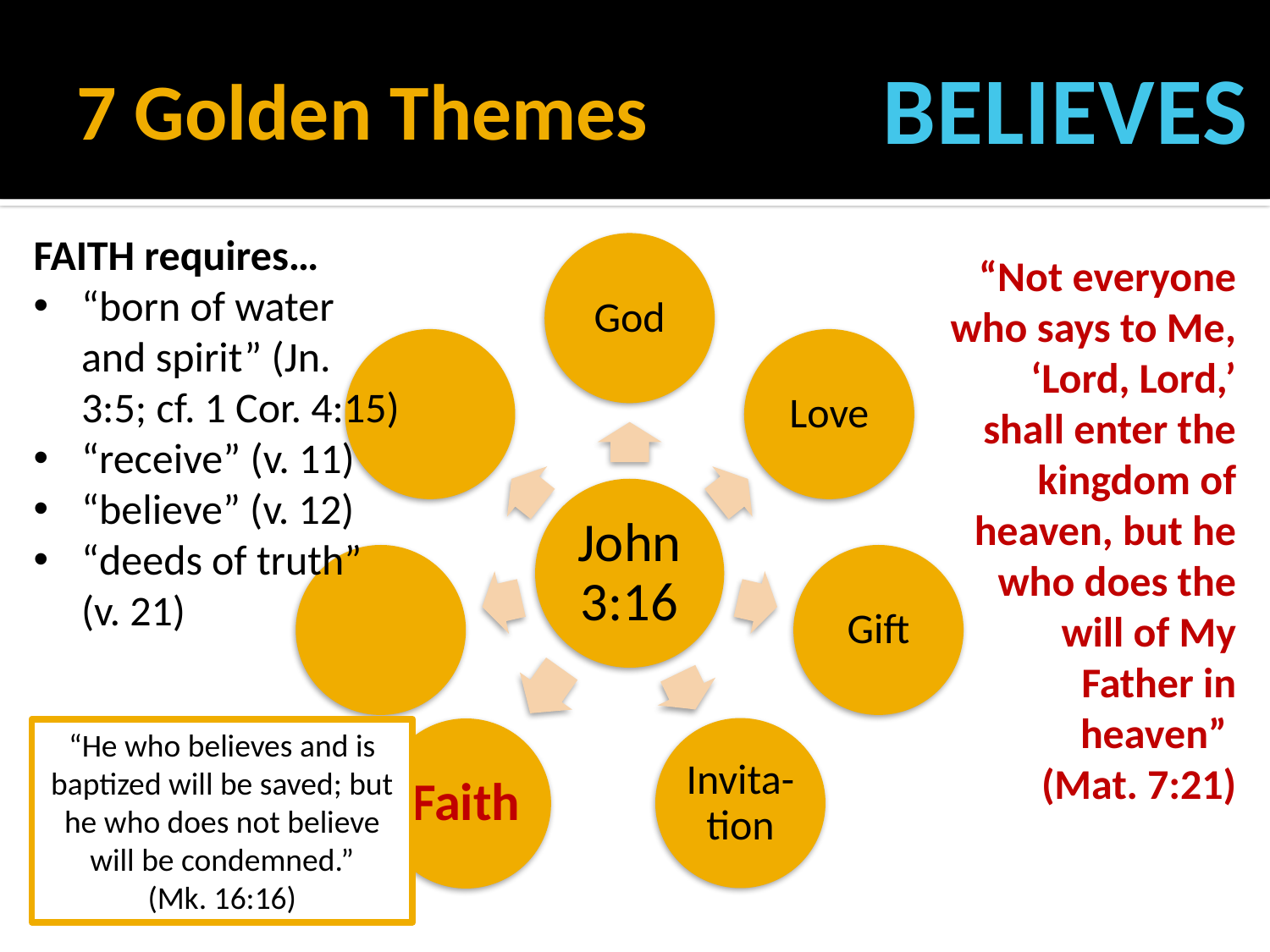

# 7 Golden Themes
BELIEVES
FAITH requires…
“born of water and spirit” (Jn. 3:5; cf. 1 Cor. 4:15)
“receive” (v. 11)
“believe” (v. 12)
“deeds of truth” (v. 21)
John 3:16

God

Love

Gift

Invita-tion

Faith

“Not everyone who says to Me, ‘Lord, Lord,’ shall enter the kingdom of heaven, but he who does the will of My Father in heaven”
(Mat. 7:21)
“He who believes and is baptized will be saved; but he who does not believe will be condemned.”
(Mk. 16:16)